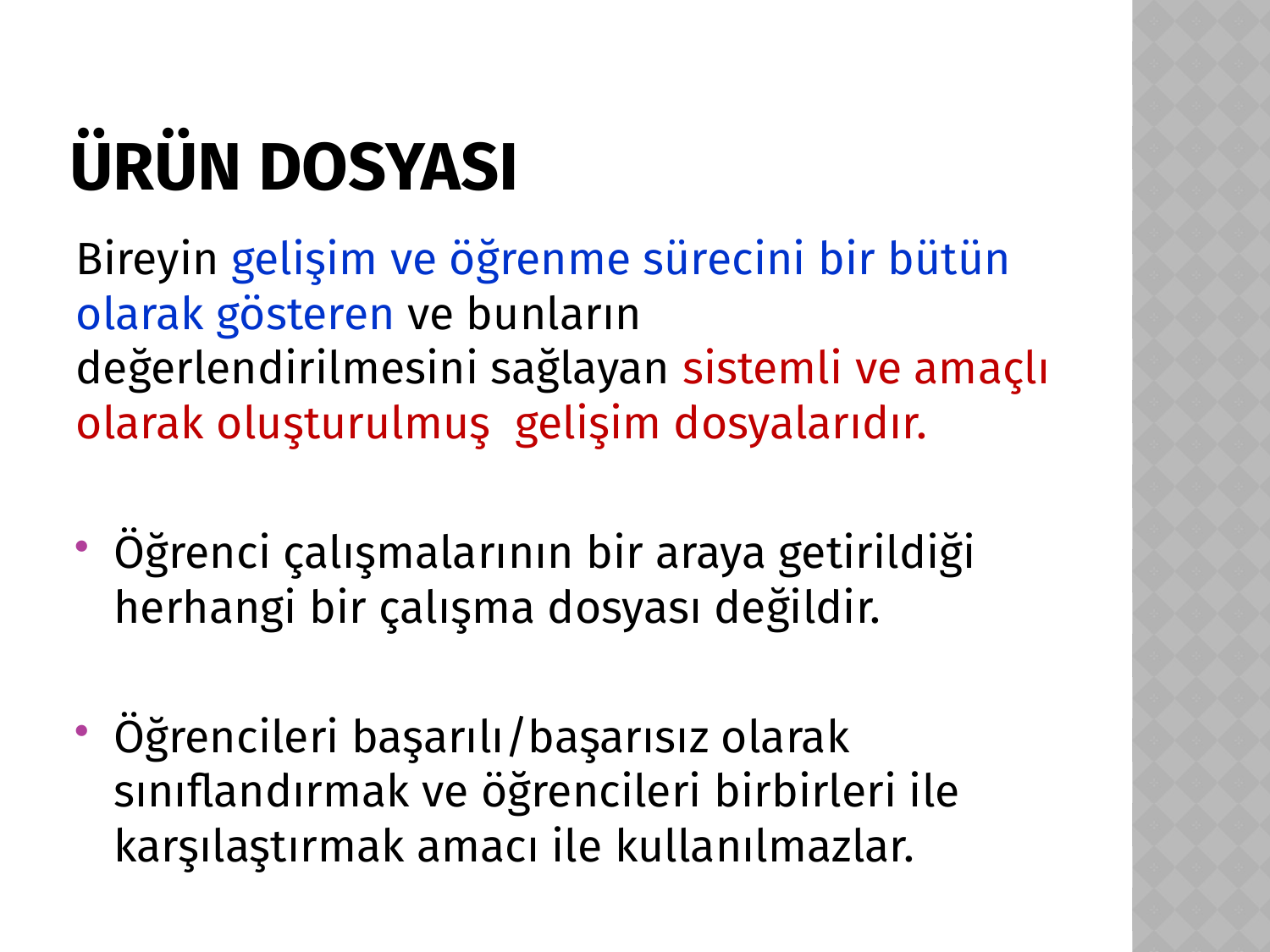

# Ürün Dosyası
Bireyin gelişim ve öğrenme sürecini bir bütün olarak gösteren ve bunların değerlendirilmesini sağlayan sistemli ve amaçlı olarak oluşturulmuş  gelişim dosyalarıdır.

Öğrenci çalışmalarının bir araya getirildiği herhangi bir çalışma dosyası değildir.

Öğrencileri başarılı/başarısız olarak sınıflandırmak ve öğrencileri birbirleri ile karşılaştırmak amacı ile kullanılmazlar.